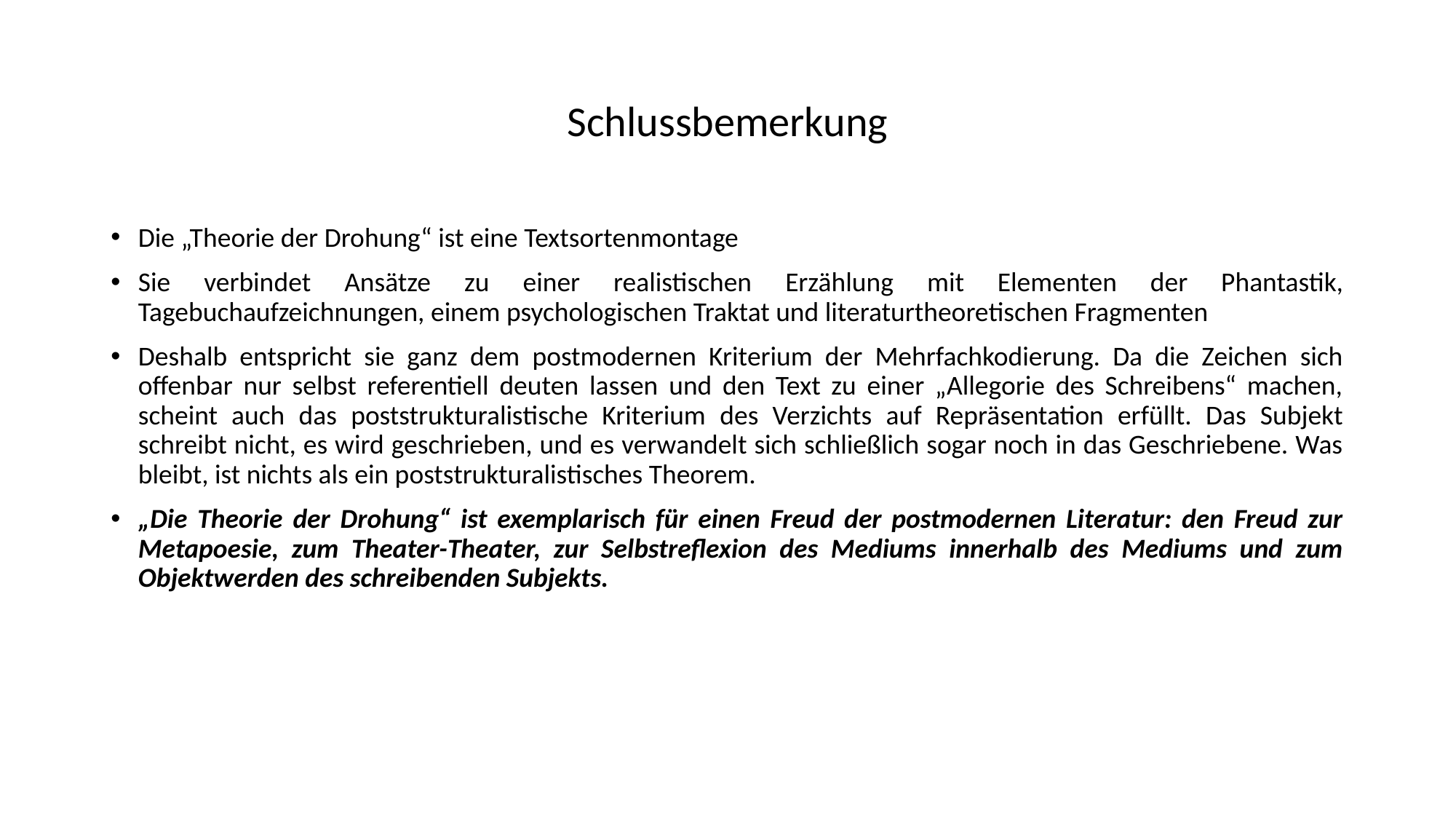

# Schlussbemerkung
Die „Theorie der Drohung“ ist eine Textsortenmontage
Sie verbindet Ansätze zu einer realistischen Erzählung mit Elementen der Phantastik, Tagebuchaufzeichnungen, einem psychologischen Traktat und literaturtheoretischen Fragmenten
Deshalb entspricht sie ganz dem postmodernen Kriterium der Mehrfachkodierung. Da die Zeichen sich offenbar nur selbst referentiell deuten lassen und den Text zu einer „Allegorie des Schreibens“ machen, scheint auch das poststrukturalistische Kriterium des Verzichts auf Repräsentation erfüllt. Das Subjekt schreibt nicht, es wird geschrieben, und es verwandelt sich schließlich sogar noch in das Geschriebene. Was bleibt, ist nichts als ein poststrukturalistisches Theorem.
„Die Theorie der Drohung“ ist exemplarisch für einen Freud der postmodernen Literatur: den Freud zur Metapoesie, zum Theater-Theater, zur Selbstreflexion des Mediums innerhalb des Mediums und zum Objektwerden des schreibenden Subjekts.